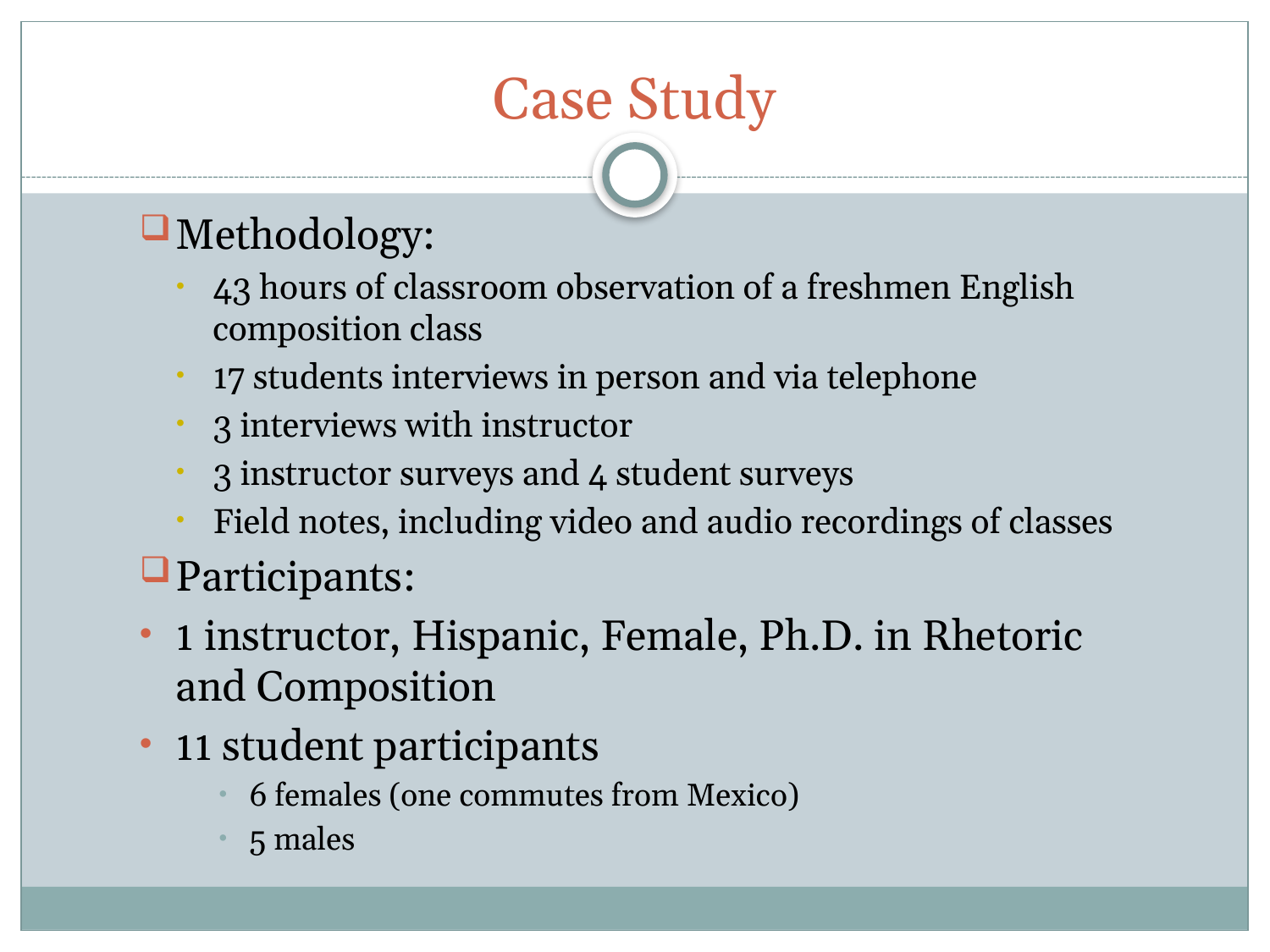

# Case Study
Methodology:
43 hours of classroom observation of a freshmen English composition class
17 students interviews in person and via telephone
3 interviews with instructor
3 instructor surveys and 4 student surveys
Field notes, including video and audio recordings of classes
Participants:
1 instructor, Hispanic, Female, Ph.D. in Rhetoric and Composition
11 student participants
6 females (one commutes from Mexico)
5 males